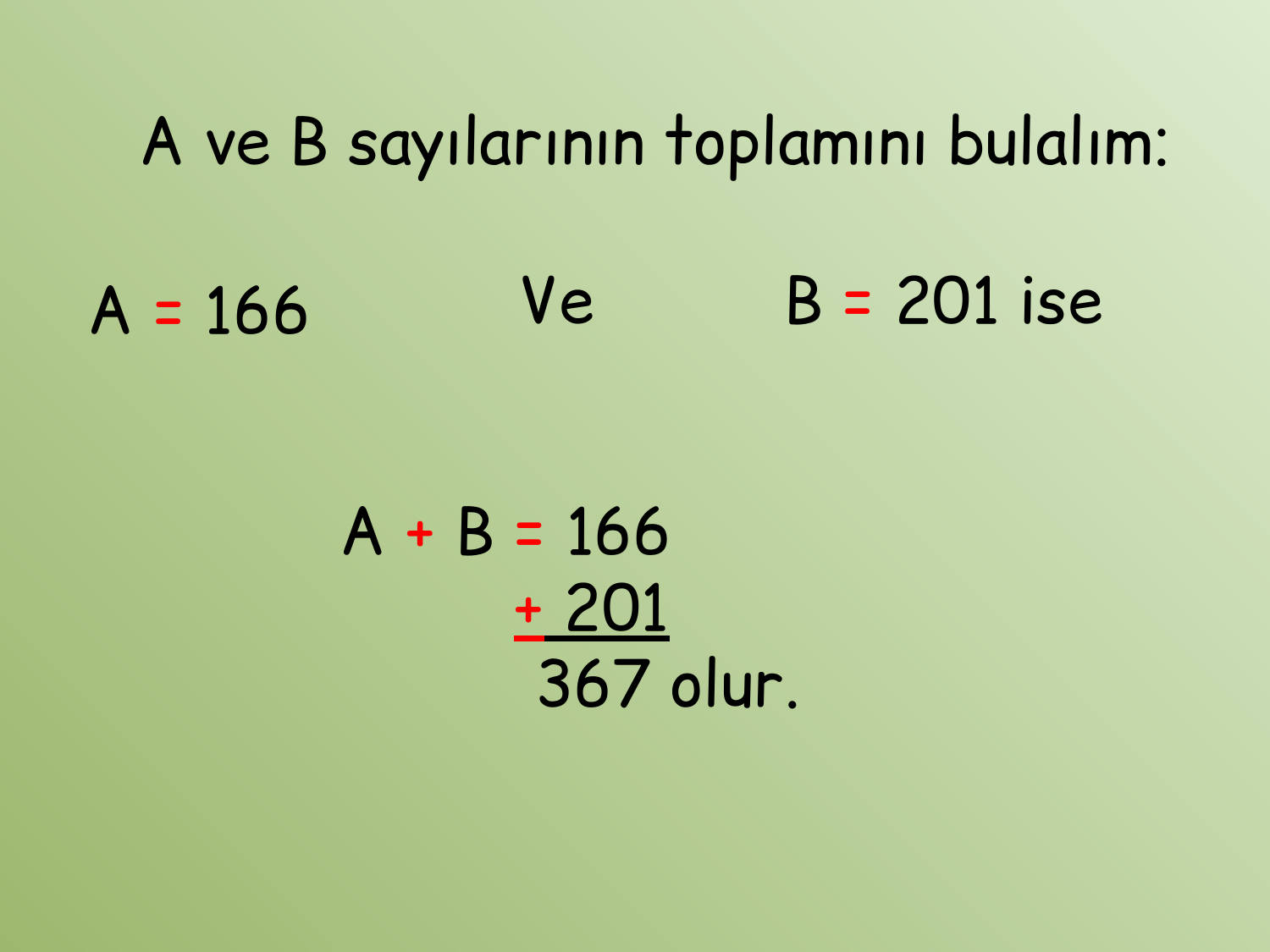

A ve B sayılarının toplamını bulalım:
Ve
B = 201 ise
# A = 166
A + B = 166
         + 201
                    367 olur.